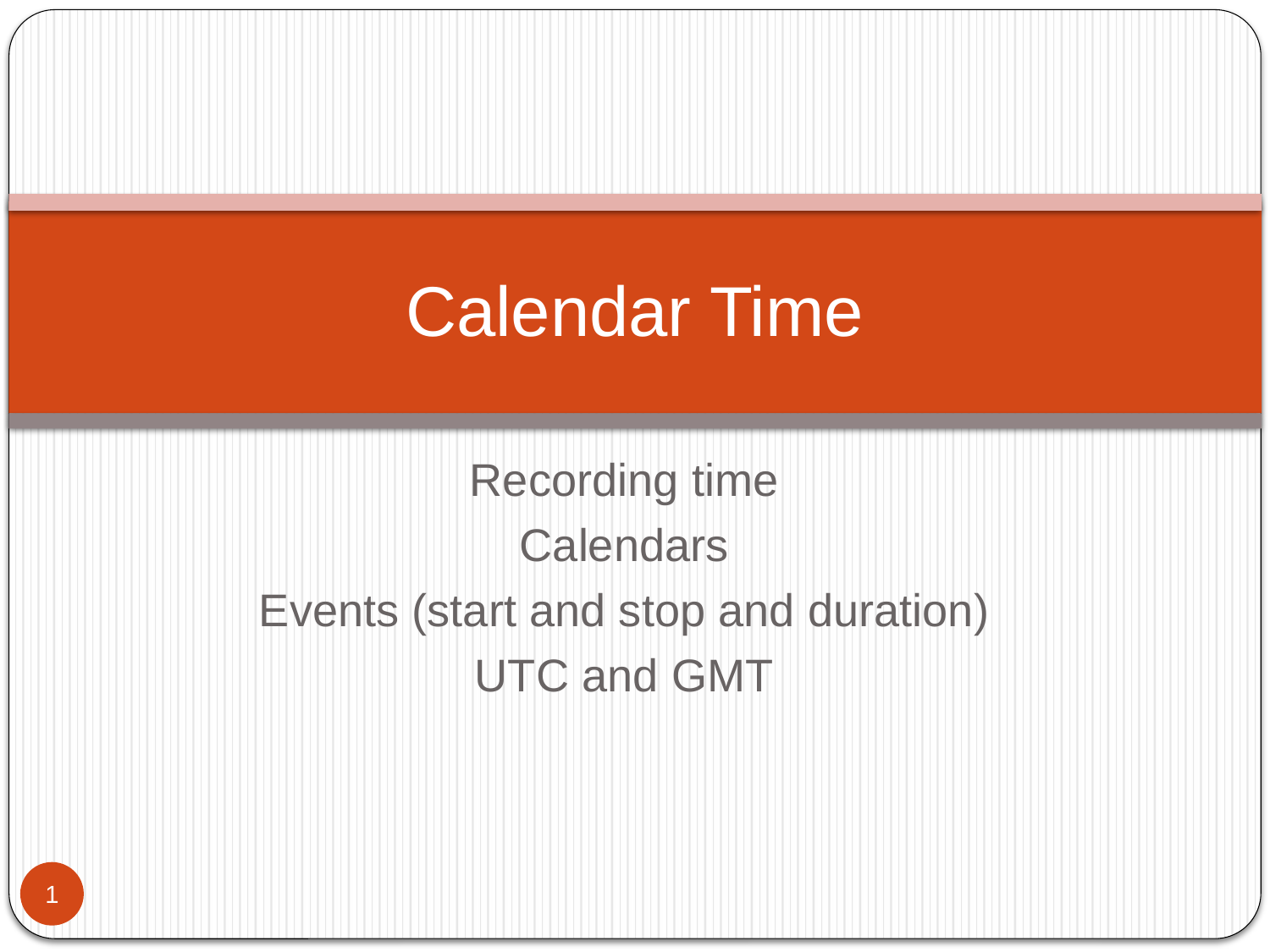

# Calendar Time
Recording time
Calendars
Events (start and stop and duration)
UTC and GMT
1